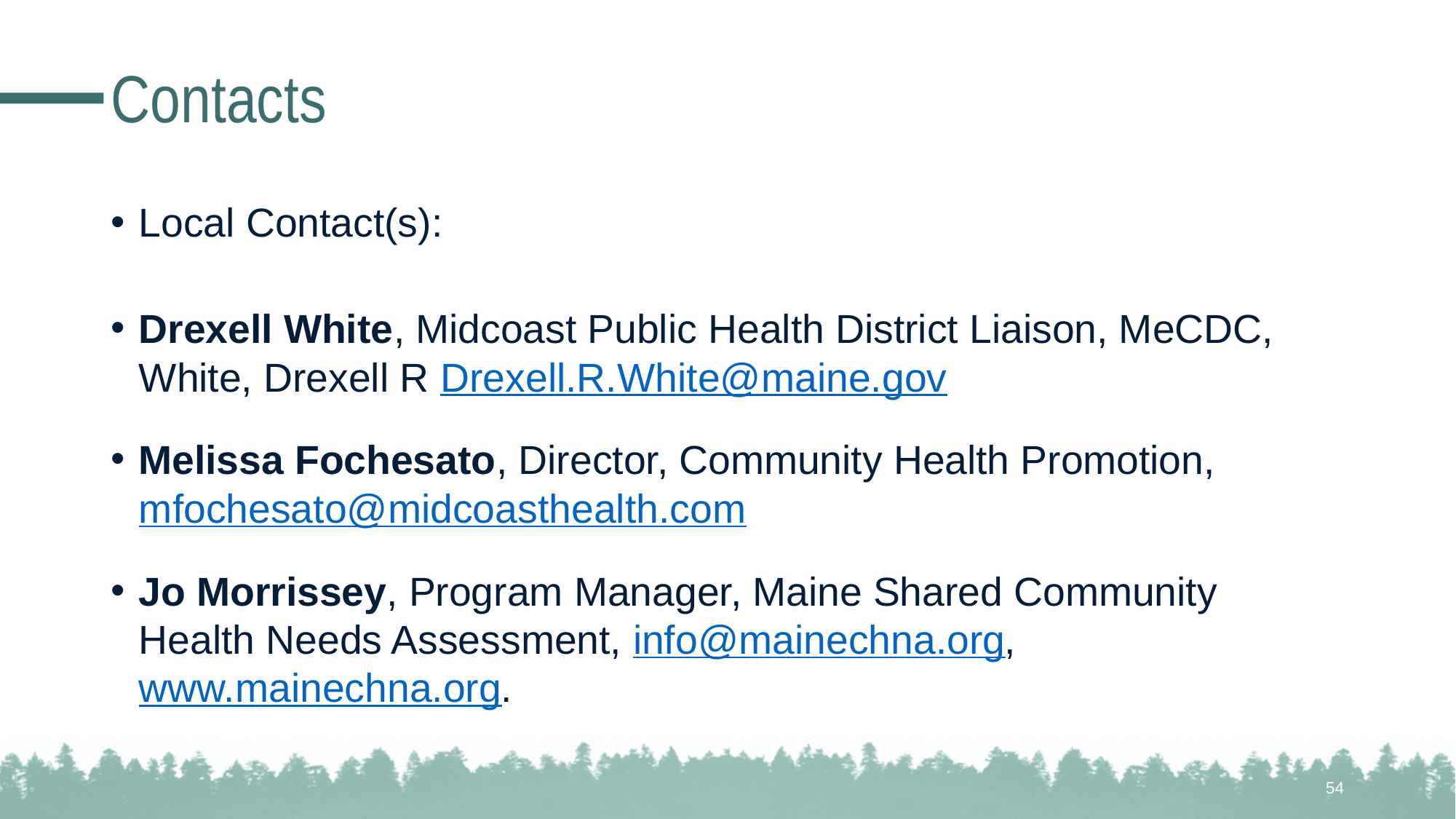

# Contacts
Local Contact(s):

Drexell White, Midcoast Public Health District Liaison, MeCDC, White, Drexell R Drexell.R.White@maine.gov
Melissa Fochesato, Director, Community Health Promotion, mfochesato@midcoasthealth.com
Jo Morrissey, Program Manager, Maine Shared Community Health Needs Assessment, info@mainechna.org, www.mainechna.org.

54